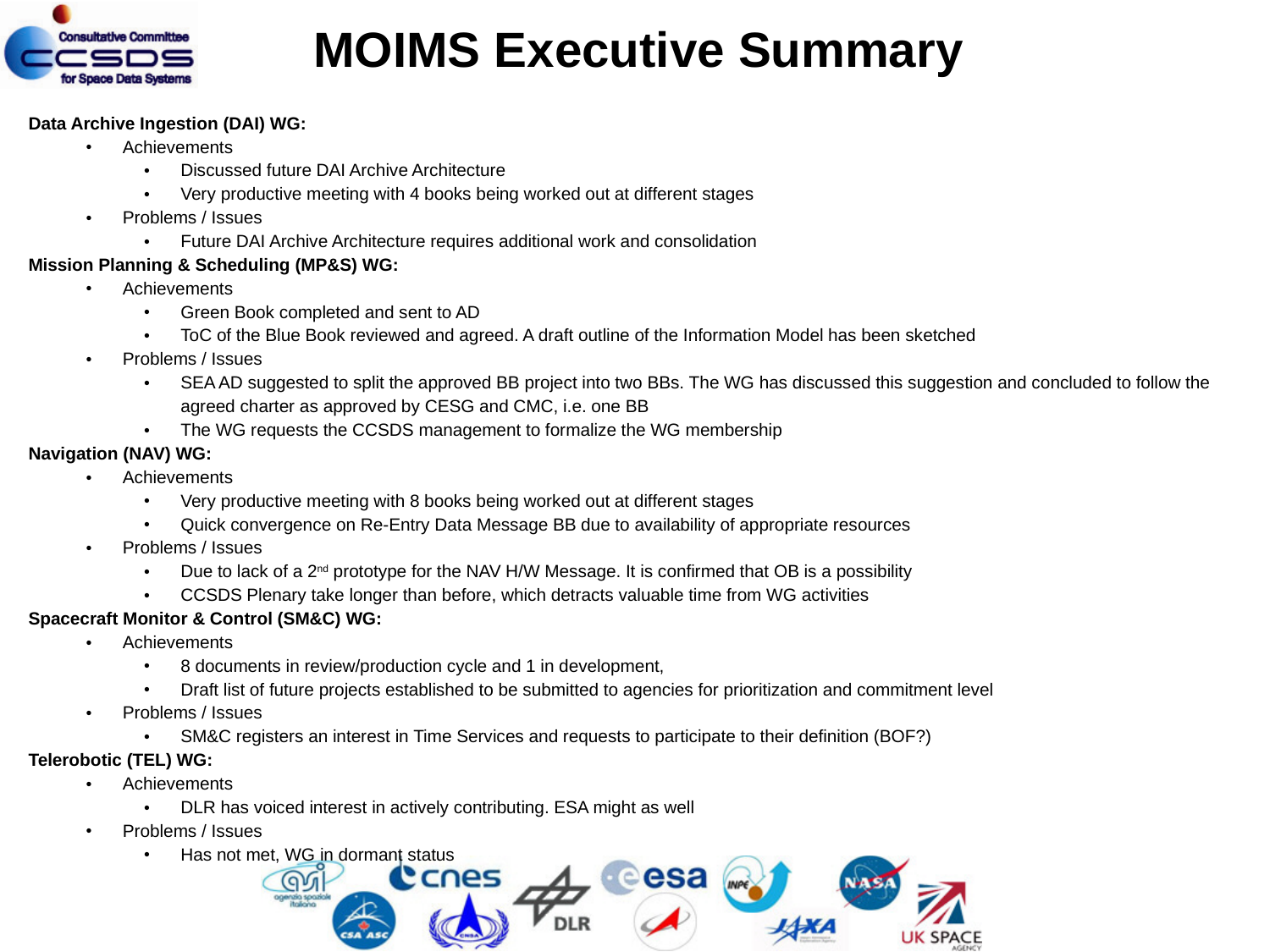

MOIMS Executive Summary
Data Archive Ingestion (DAI) WG:
Achievements
Discussed future DAI Archive Architecture
Very productive meeting with 4 books being worked out at different stages
Problems / Issues
Future DAI Archive Architecture requires additional work and consolidation
Mission Planning & Scheduling (MP&S) WG:
Achievements
Green Book completed and sent to AD
ToC of the Blue Book reviewed and agreed. A draft outline of the Information Model has been sketched
Problems / Issues
SEA AD suggested to split the approved BB project into two BBs. The WG has discussed this suggestion and concluded to follow the agreed charter as approved by CESG and CMC, i.e. one BB
The WG requests the CCSDS management to formalize the WG membership
Navigation (NAV) WG:
Achievements
Very productive meeting with 8 books being worked out at different stages
Quick convergence on Re-Entry Data Message BB due to availability of appropriate resources
Problems / Issues
Due to lack of a 2nd prototype for the NAV H/W Message. It is confirmed that OB is a possibility
CCSDS Plenary take longer than before, which detracts valuable time from WG activities
Spacecraft Monitor & Control (SM&C) WG:
Achievements
8 documents in review/production cycle and 1 in development,
Draft list of future projects established to be submitted to agencies for prioritization and commitment level
Problems / Issues
SM&C registers an interest in Time Services and requests to participate to their definition (BOF?)
Telerobotic (TEL) WG:
Achievements
DLR has voiced interest in actively contributing. ESA might as well
Problems / Issues
Has not met, WG in dormant status